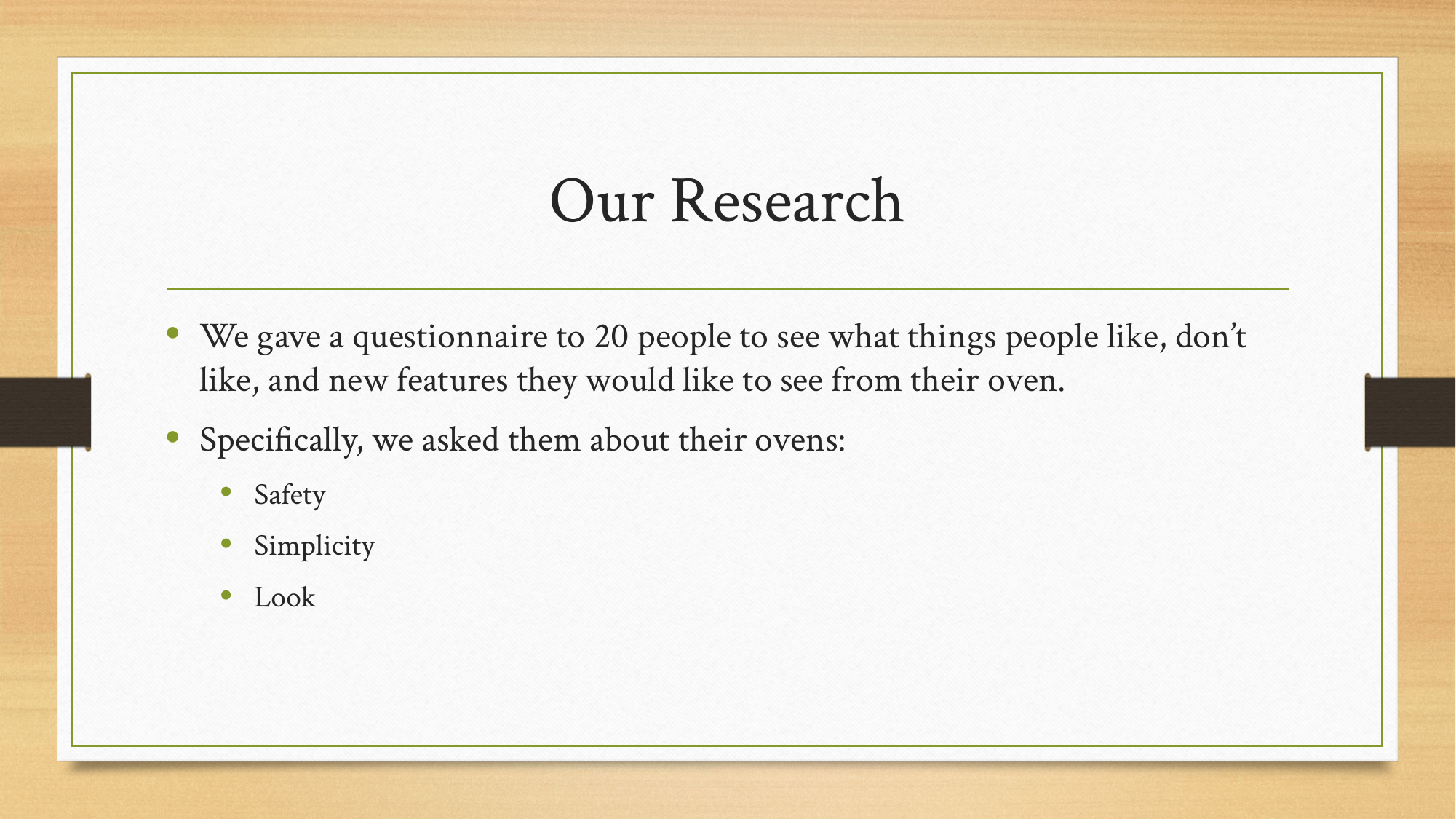

# Our Research
We gave a questionnaire to 20 people to see what things people like, don’t like, and new features they would like to see from their oven.
Specifically, we asked them about their ovens:
Safety
Simplicity
Look